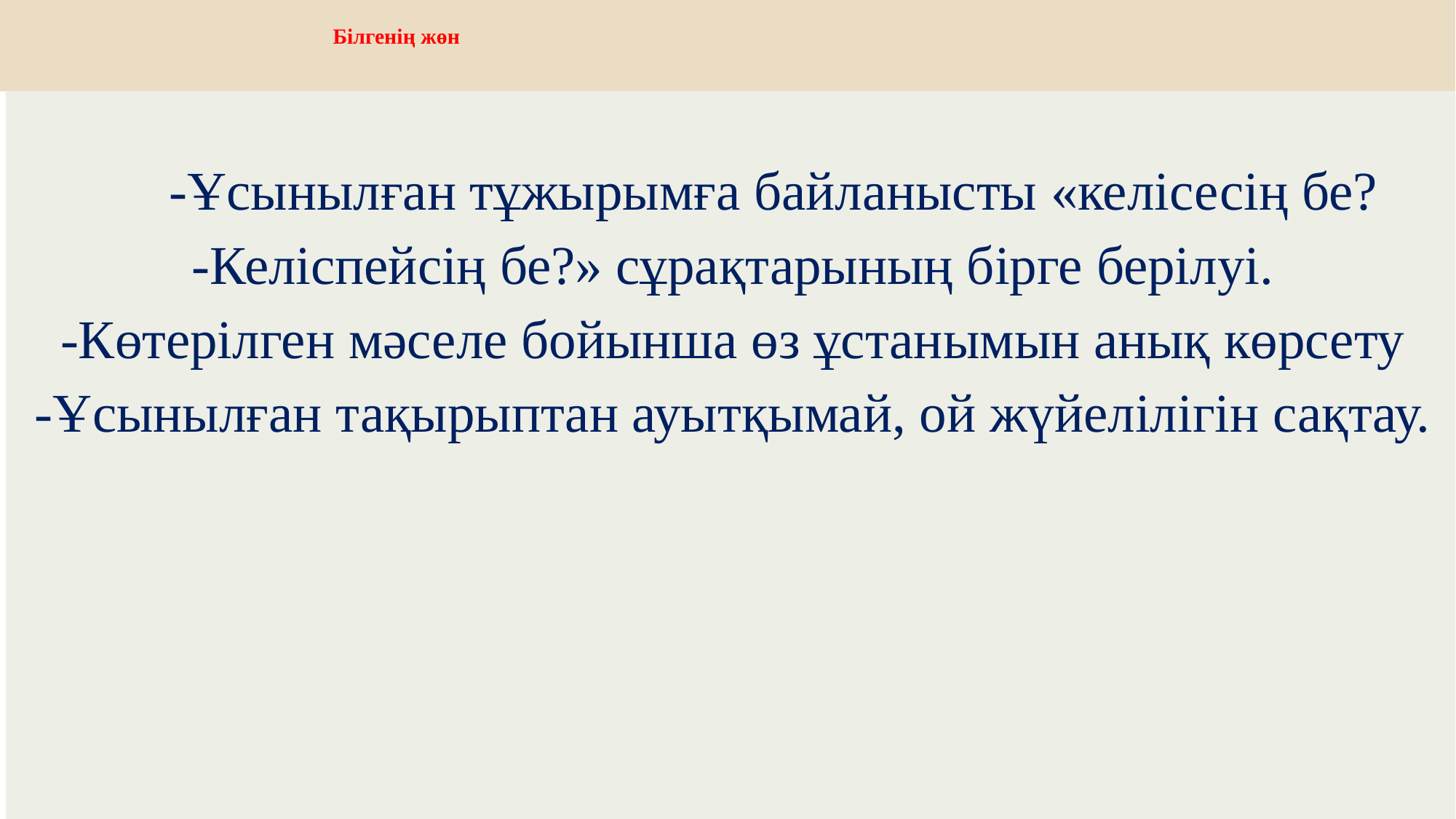

# Білгенің жөн

         -Ұсынылған тұжырымға байланысты «келісесің бе?
-Келіспейсің бе?» сұрақтарының бірге берілуі.
-Көтерілген мәселе бойынша өз ұстанымын анық көрсету
-Ұсынылған тақырыптан ауытқымай, ой жүйелілігін сақтау.